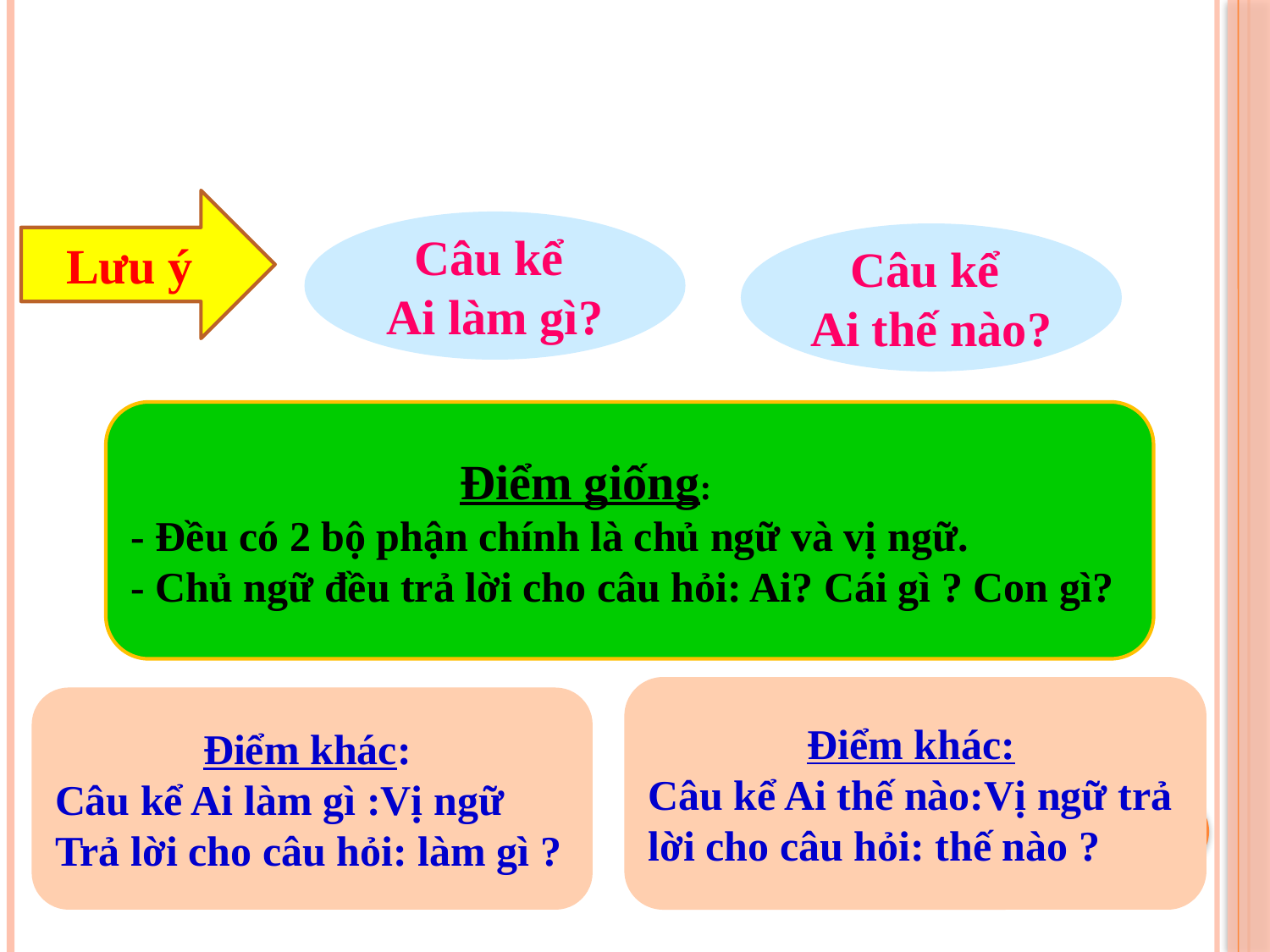

Lưu ý
Câu kể
Ai làm gì?
Câu kể
Ai thế nào?
                                     Điểm giống:
- Đều có 2 bộ phận chính là chủ ngữ và vị ngữ.
- Chủ ngữ đều trả lời cho câu hỏi: Ai? Cái gì ? Con gì?
               Điểm khác:
Câu kể Ai thế nào:Vị ngữ trả lời cho câu hỏi: thế nào ?
              Điểm khác:
Câu kể Ai làm gì :Vị ngữ Trả lời cho câu hỏi: làm gì ?